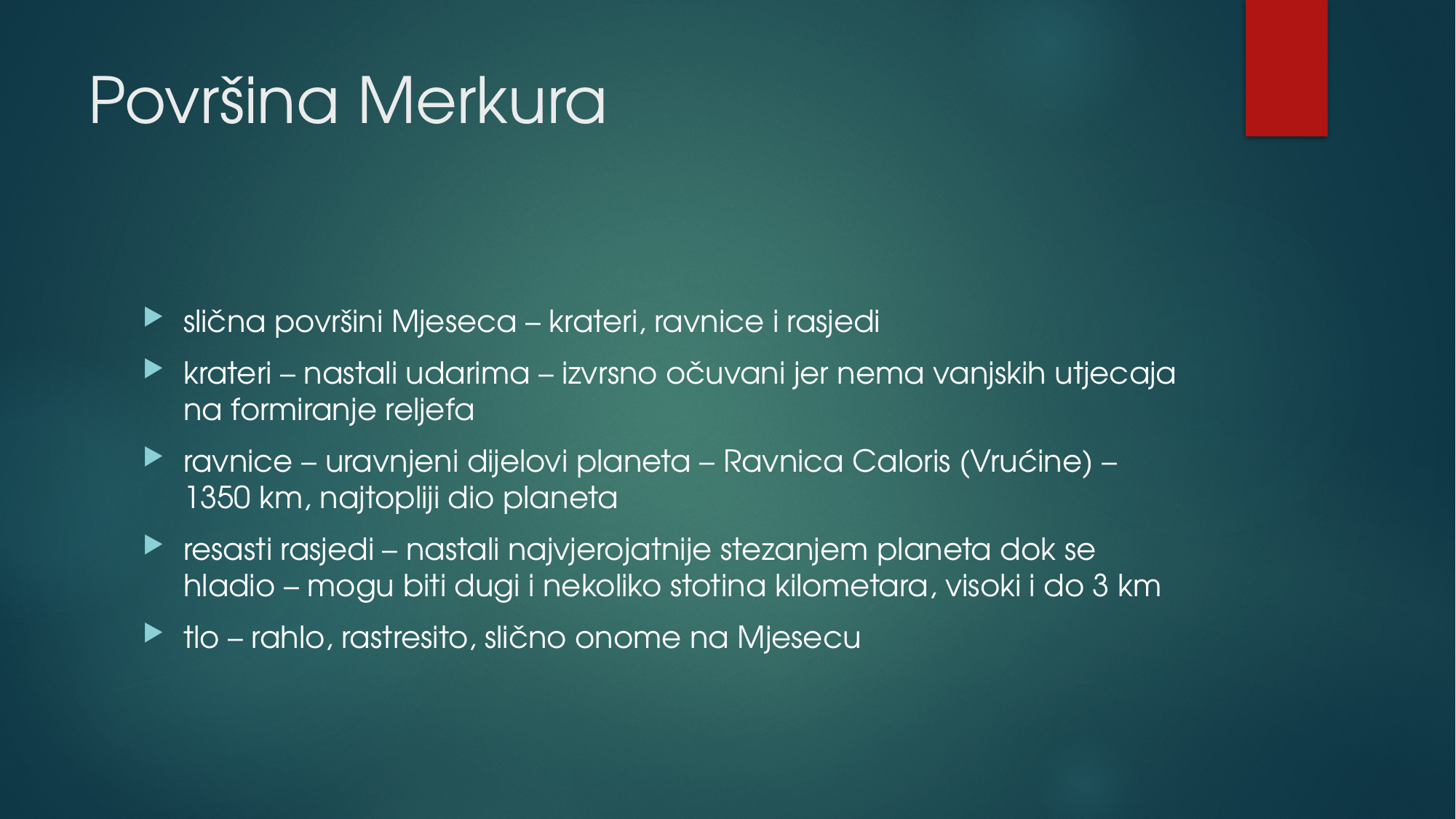

# Površina Merkura

slična površini Mjeseca – krateri, ravnice i rasjedi
krateri – nastali udarima – izvrsno očuvani jer nema vanjskih utjecaja na formiranje reljefa
ravnice – uravnjeni dijelovi planeta – Ravnica Caloris (Vrućine) – 1350 km, najtopliji dio planeta
resasti rasjedi – nastali najvjerojatnije stezanjem planeta dok se hladio – mogu biti dugi i nekoliko stotina kilometara, visoki i do 3 km
tlo – rahlo, rastresito, slično onome na Mjesecu